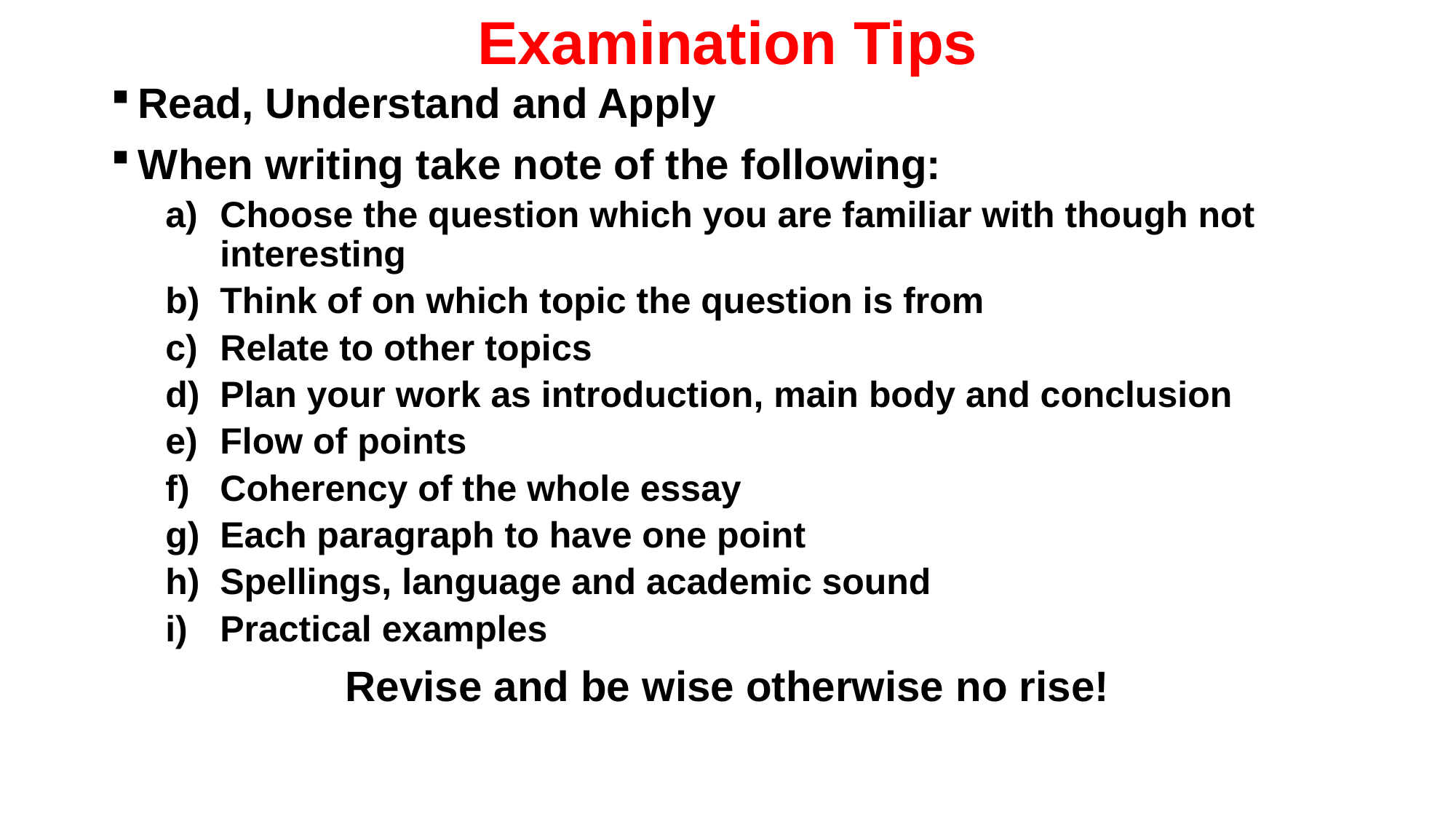

# Examination Tips
Read, Understand and Apply
When writing take note of the following:
Choose the question which you are familiar with though not interesting
Think of on which topic the question is from
Relate to other topics
Plan your work as introduction, main body and conclusion
Flow of points
Coherency of the whole essay
Each paragraph to have one point
Spellings, language and academic sound
Practical examples
Revise and be wise otherwise no rise!